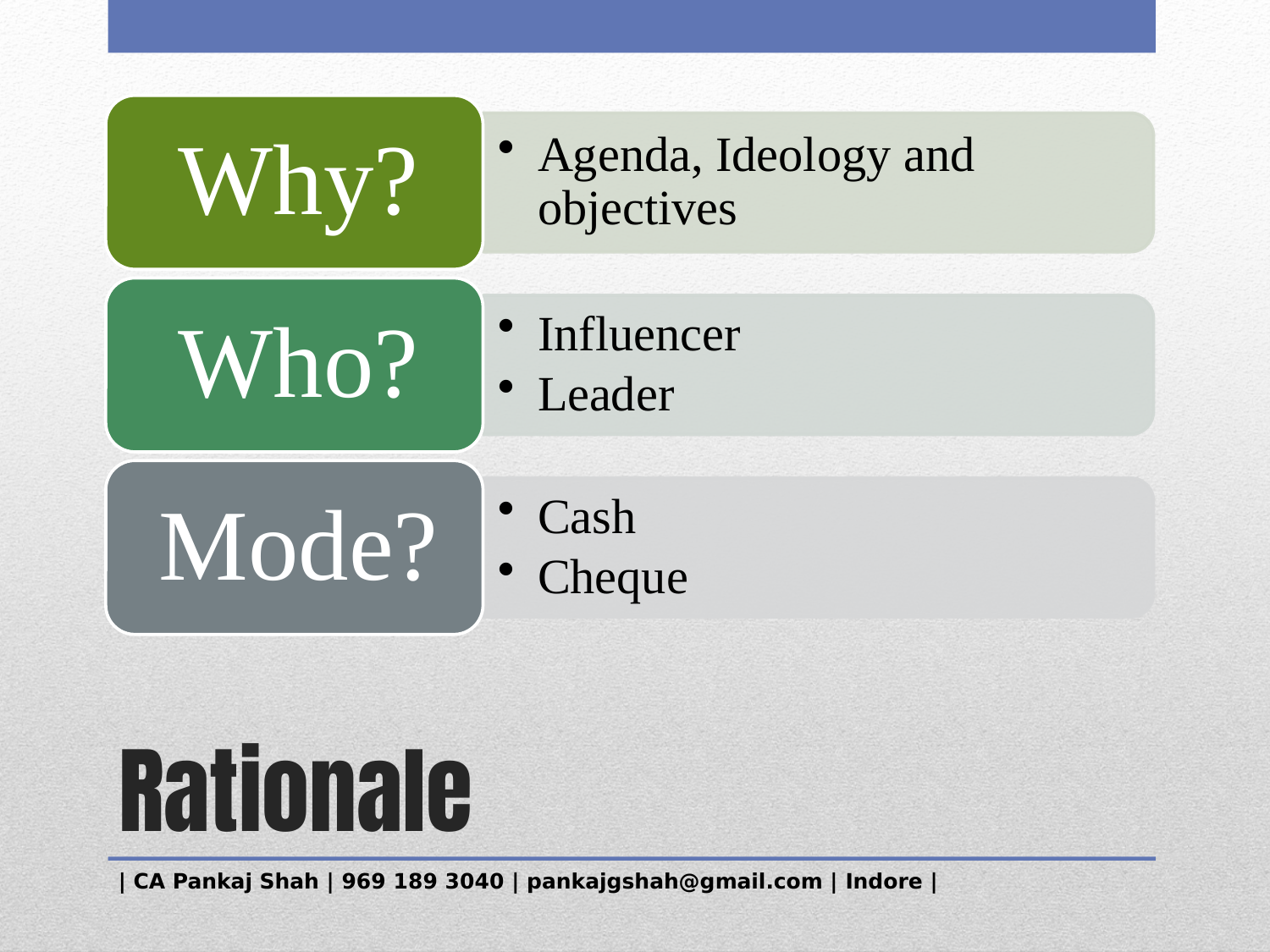

Agenda, Ideology and objectives
Why?
Influencer
Leader
Who?
Cash
Cheque
Mode?
# Rationale
| CA Pankaj Shah | 969 189 3040 | pankajgshah@gmail.com | Indore |